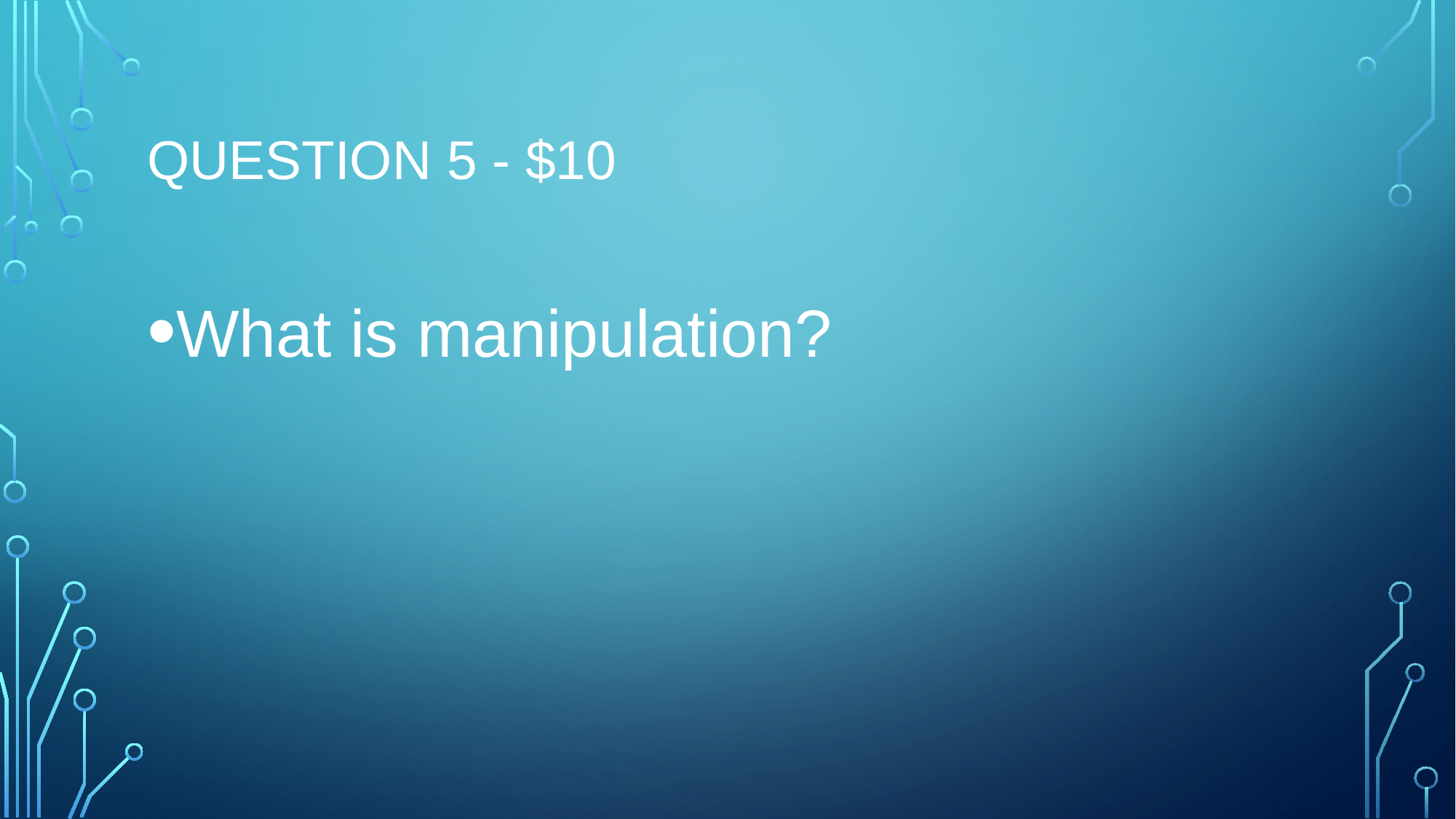

# Question 5 - $10
What is manipulation?